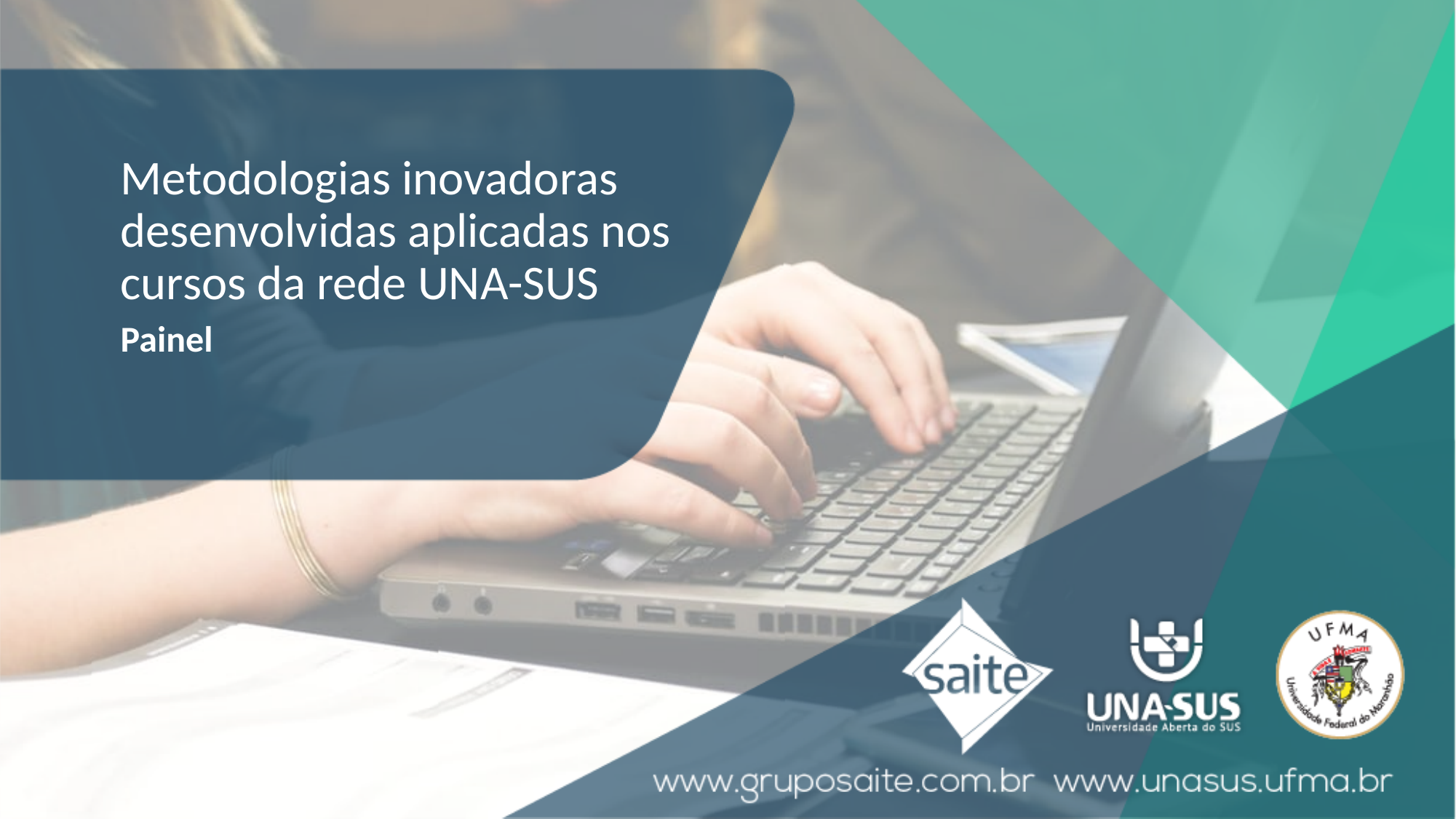

# Metodologias inovadoras desenvolvidas aplicadas nos cursos da rede UNA-SUS
Painel